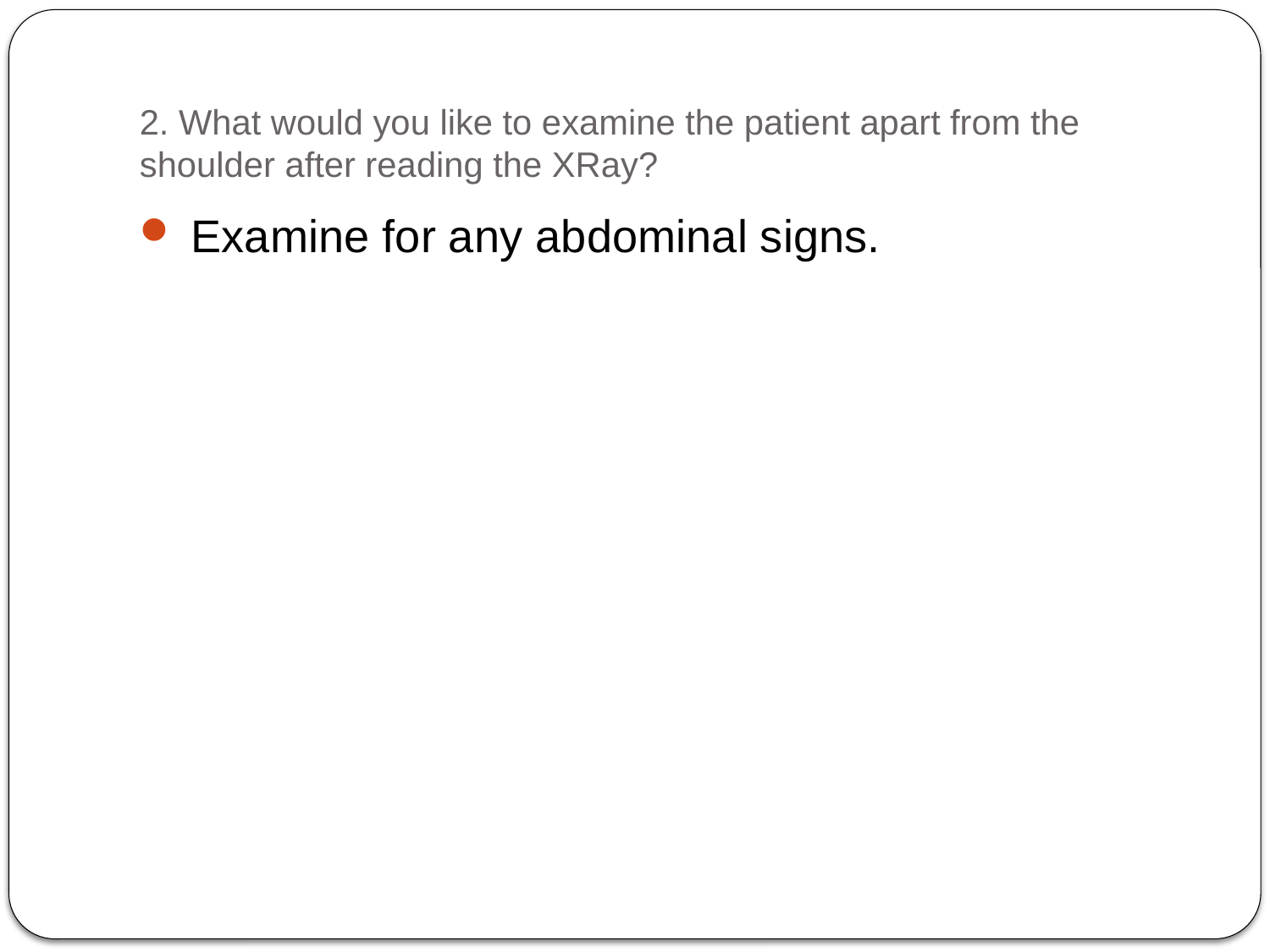

# 2. What would you like to examine the patient apart from the shoulder after reading the XRay?
 Examine for any abdominal signs.